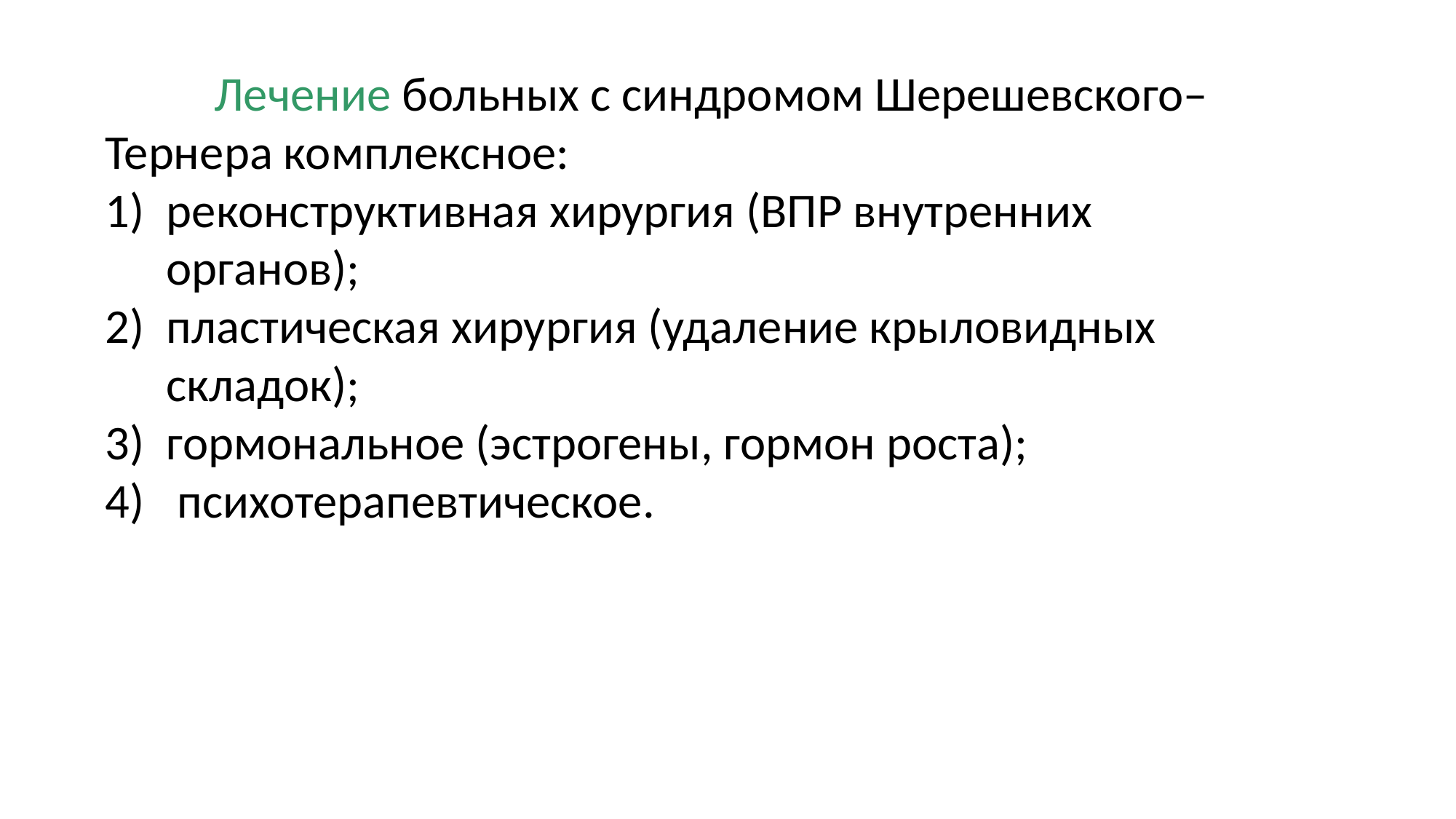

Лечение больных с синдромом Шерешевского–Тернера комплексное:
реконструктивная хирургия (ВПР внутренних органов);
пластическая хирургия (удаление крыловидных складок);
гормональное (эстрогены, гормон роста);
 психотерапевтическое.